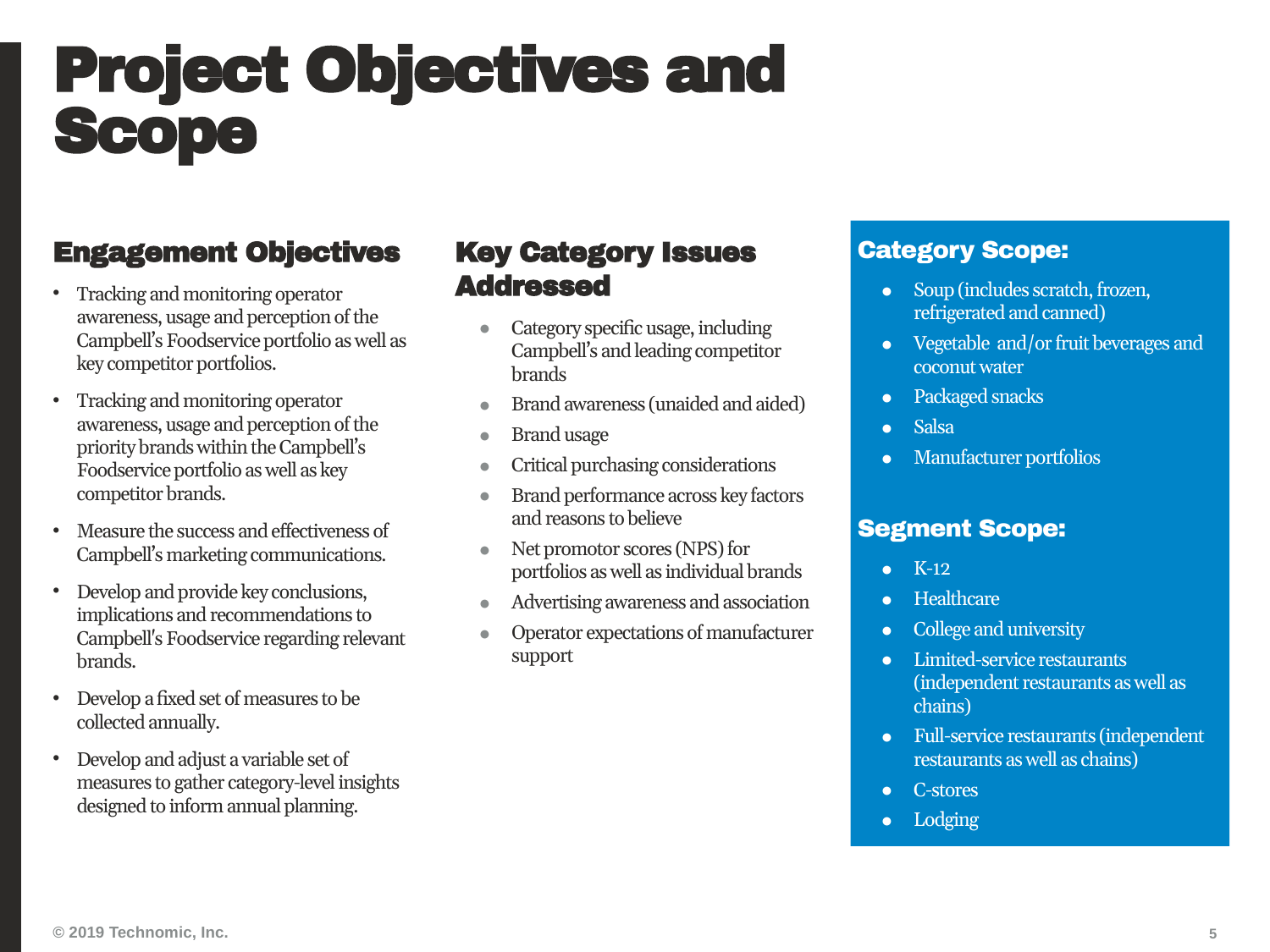

# Project Objectives and Scope

Engagement Objectives
Tracking and monitoring operator awareness, usage and perception of the Campbell’s Foodservice portfolio as well as key competitor portfolios.
Tracking and monitoring operator awareness, usage and perception of the priority brands within the Campbell’s Foodservice portfolio as well as key competitor brands.
Measure the success and effectiveness of Campbell’s marketing communications.
Develop and provide key conclusions, implications and recommendations to Campbell's Foodservice regarding relevant brands.
Develop a fixed set of measures to be collected annually.
Develop and adjust a variable set of measures to gather category-level insights  designed to inform annual planning.
Key Category Issues Addressed
Category specific usage, including Campbell’s and leading competitor brands
Brand awareness (unaided and aided)
Brand usage
Critical purchasing considerations
Brand performance across key factors and reasons to believe
Net promotor scores (NPS) for portfolios as well as individual brands
Advertising awareness and association
Operator expectations of manufacturer support

Category Scope:
Soup (includes scratch, frozen, refrigerated and canned)
Vegetable  and/or fruit beverages and coconut water
Packaged snacks
Salsa
Manufacturer portfolios

Segment Scope:
K-12
Healthcare
College and university
Limited-service restaurants (independent restaurants as well as chains)
Full-service restaurants (independent restaurants as well as chains)
C-stores
Lodging
5